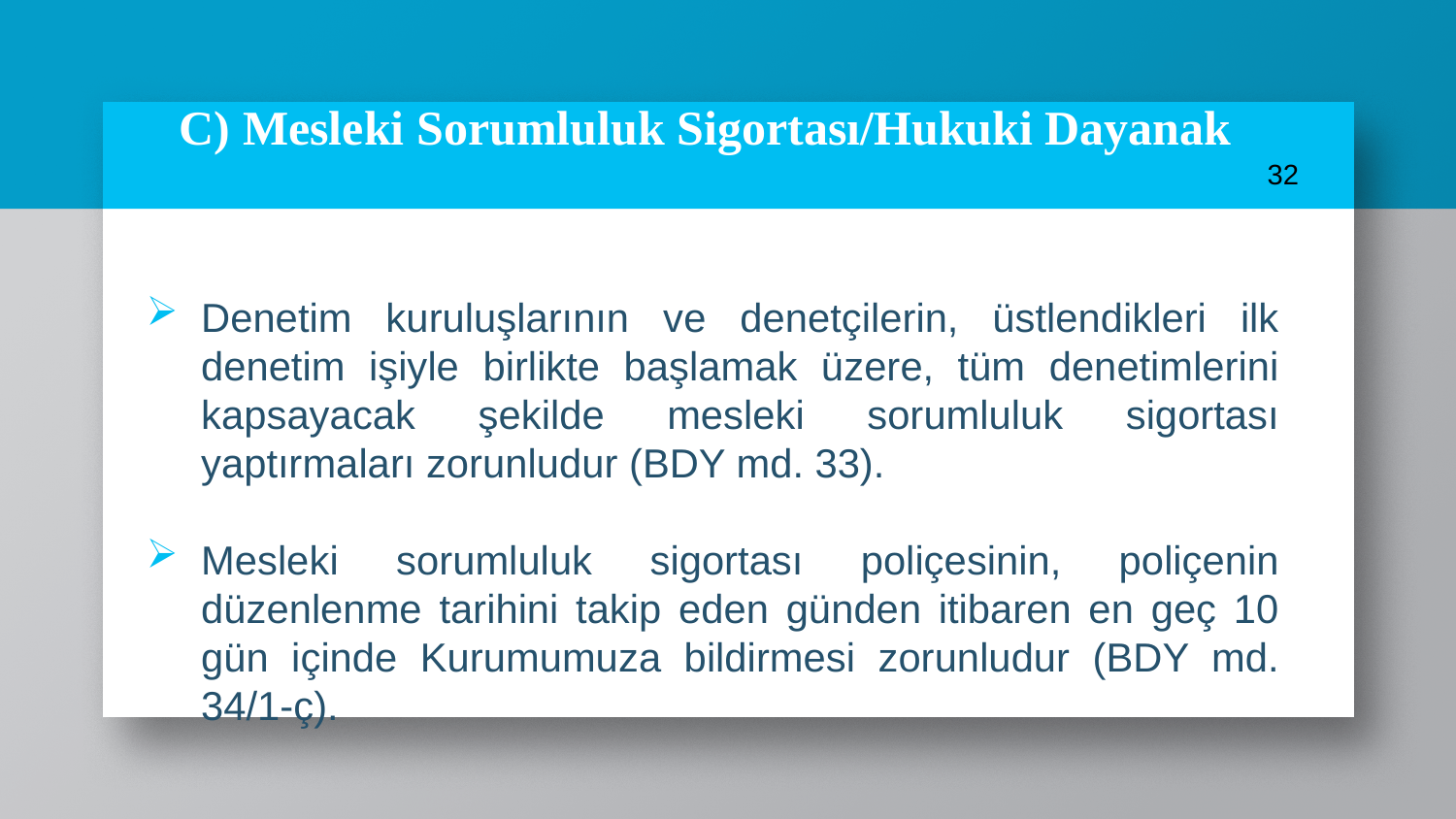

32
# C) Mesleki Sorumluluk Sigortası/Hukuki Dayanak

Denetim kuruluşlarının ve denetçilerin, üstlendikleri ilk denetim işiyle birlikte başlamak üzere, tüm denetimlerini kapsayacak şekilde mesleki sorumluluk sigortası yaptırmaları zorunludur (BDY md. 33).

Mesleki sorumluluk sigortası poliçesinin, poliçenin düzenlenme tarihini takip eden günden itibaren en geç 10 gün içinde Kurumumuza bildirmesi zorunludur (BDY md. 34/1-ç).